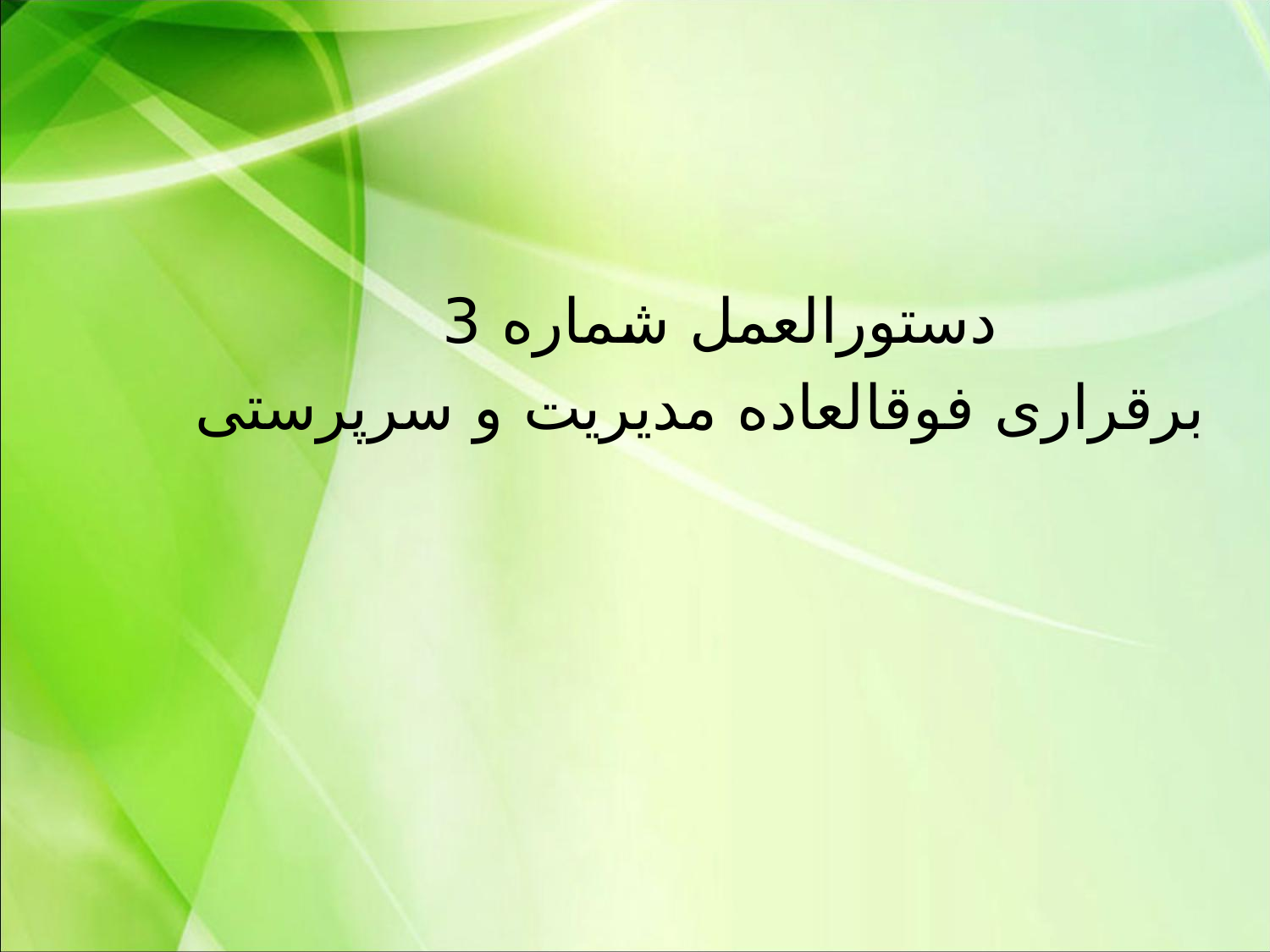

دستورالعمل شماره 3
برقراری فوق‏العاده مدیریت و سرپرستی